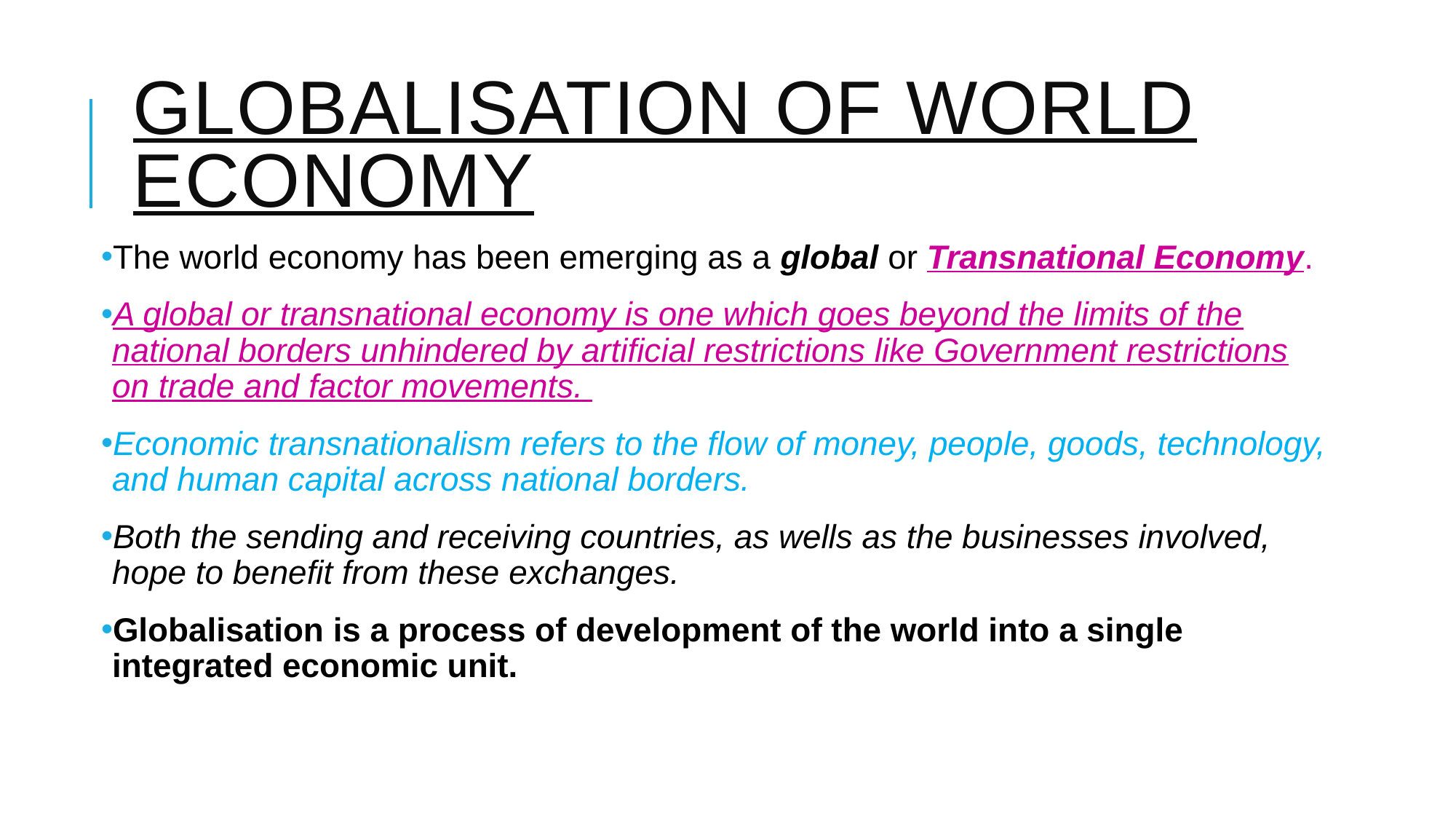

# Globalisation of world economy
The world economy has been emerging as a global or Transnational Economy.
A global or transnational economy is one which goes beyond the limits of the national borders unhindered by artificial restrictions like Government restrictions on trade and factor movements.
Economic transnationalism refers to the flow of money, people, goods, technology, and human capital across national borders.
Both the sending and receiving countries, as wells as the businesses involved, hope to benefit from these exchanges.
Globalisation is a process of development of the world into a single integrated economic unit.